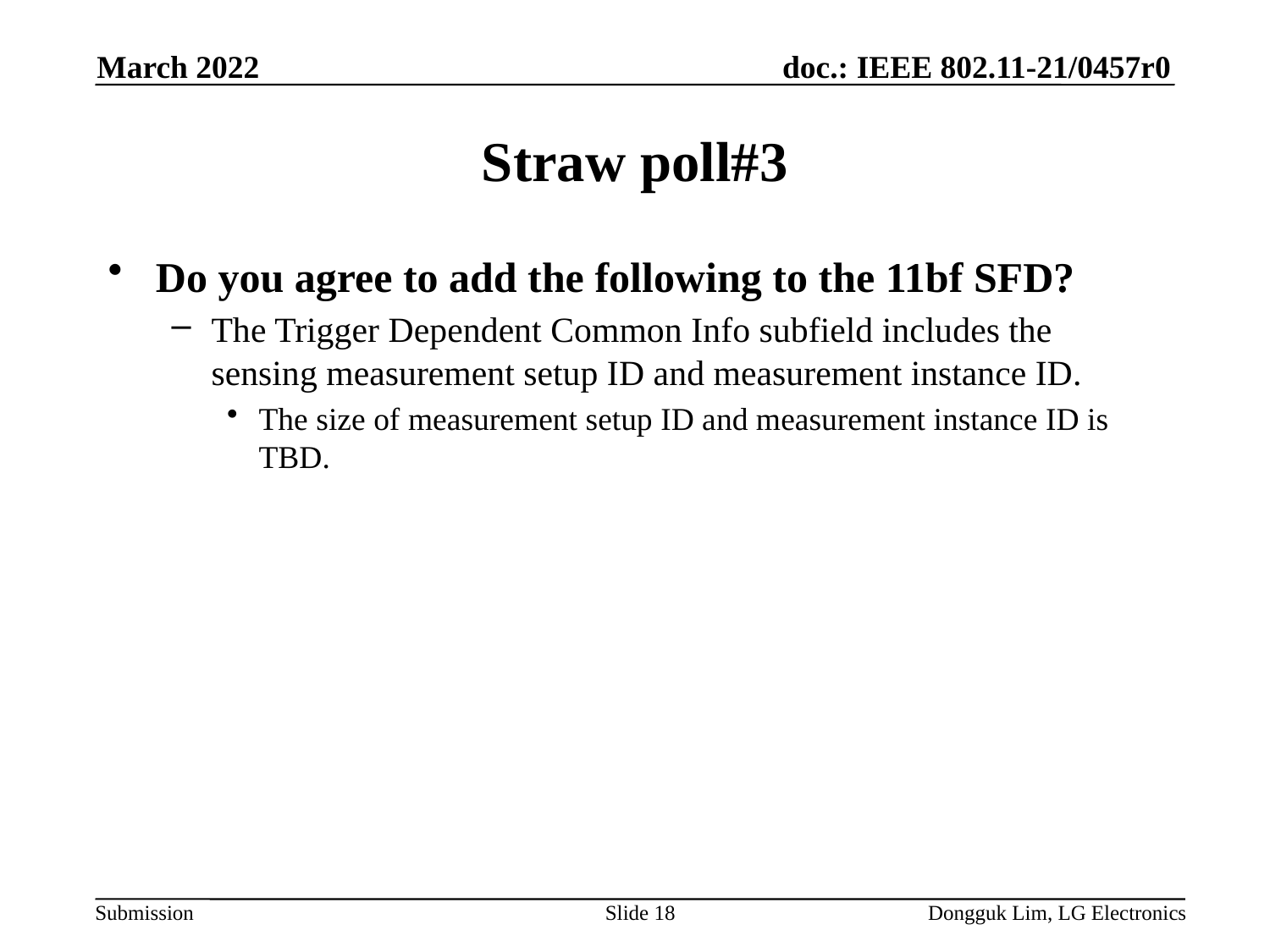

March 2022
# Straw poll#3
Do you agree to add the following to the 11bf SFD?
The Trigger Dependent Common Info subfield includes the sensing measurement setup ID and measurement instance ID.
The size of measurement setup ID and measurement instance ID is TBD.
Slide 18
Dongguk Lim, LG Electronics